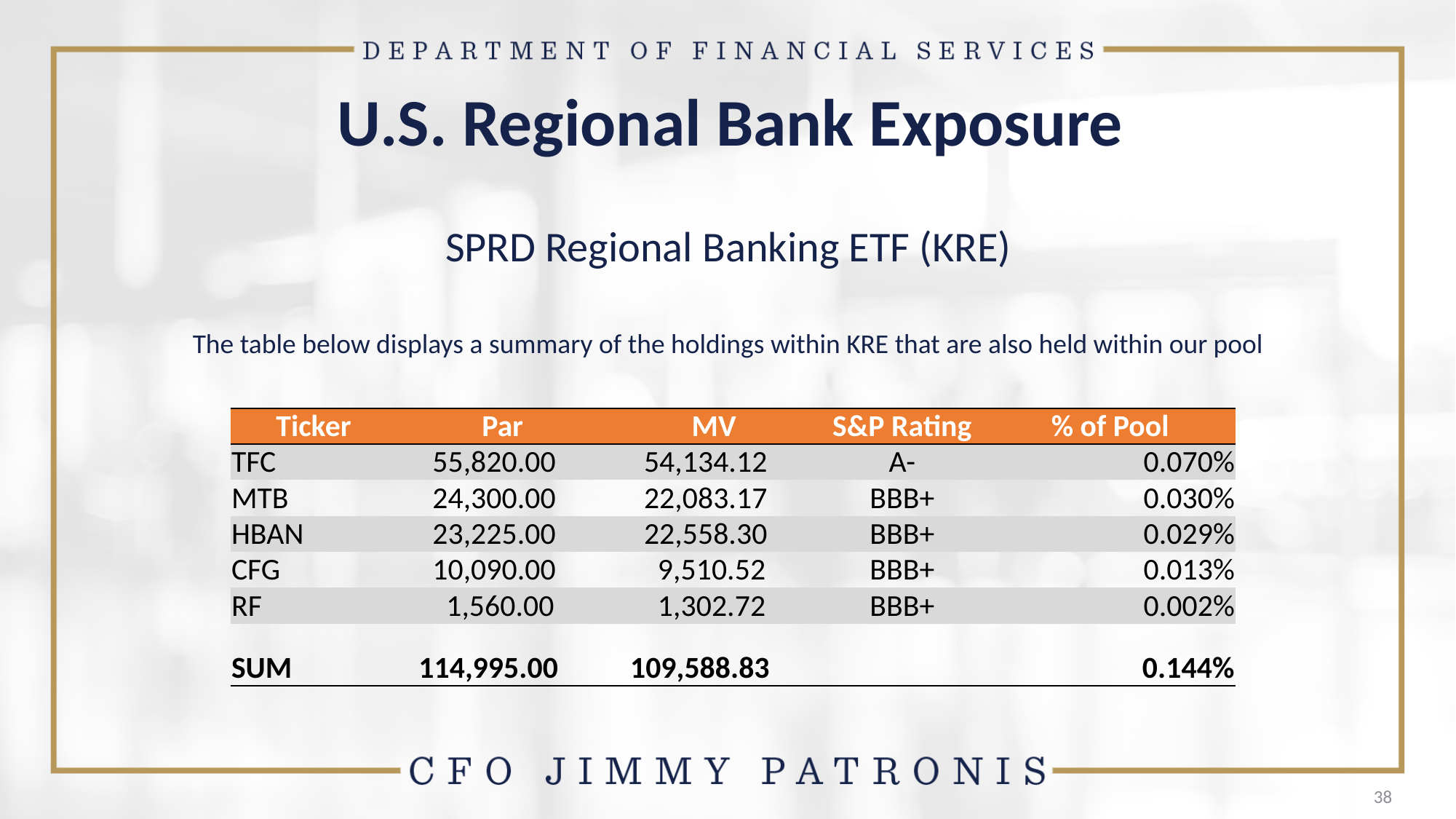

# U.S. Regional Bank Exposure
SPRD Regional Banking ETF (KRE)
The table below displays a summary of the holdings within KRE that are also held within our pool
| Ticker | Par | MV | S&P Rating | % of Pool |
| --- | --- | --- | --- | --- |
| TFC | 55,820.00 | 54,134.12 | A- | 0.070% |
| MTB | 24,300.00 | 22,083.17 | BBB+ | 0.030% |
| HBAN | 23,225.00 | 22,558.30 | BBB+ | 0.029% |
| CFG | 10,090.00 | 9,510.52 | BBB+ | 0.013% |
| RF | 1,560.00 | 1,302.72 | BBB+ | 0.002% |
| SUM | 114,995.00 | 109,588.83 |  | 0.144% |
38